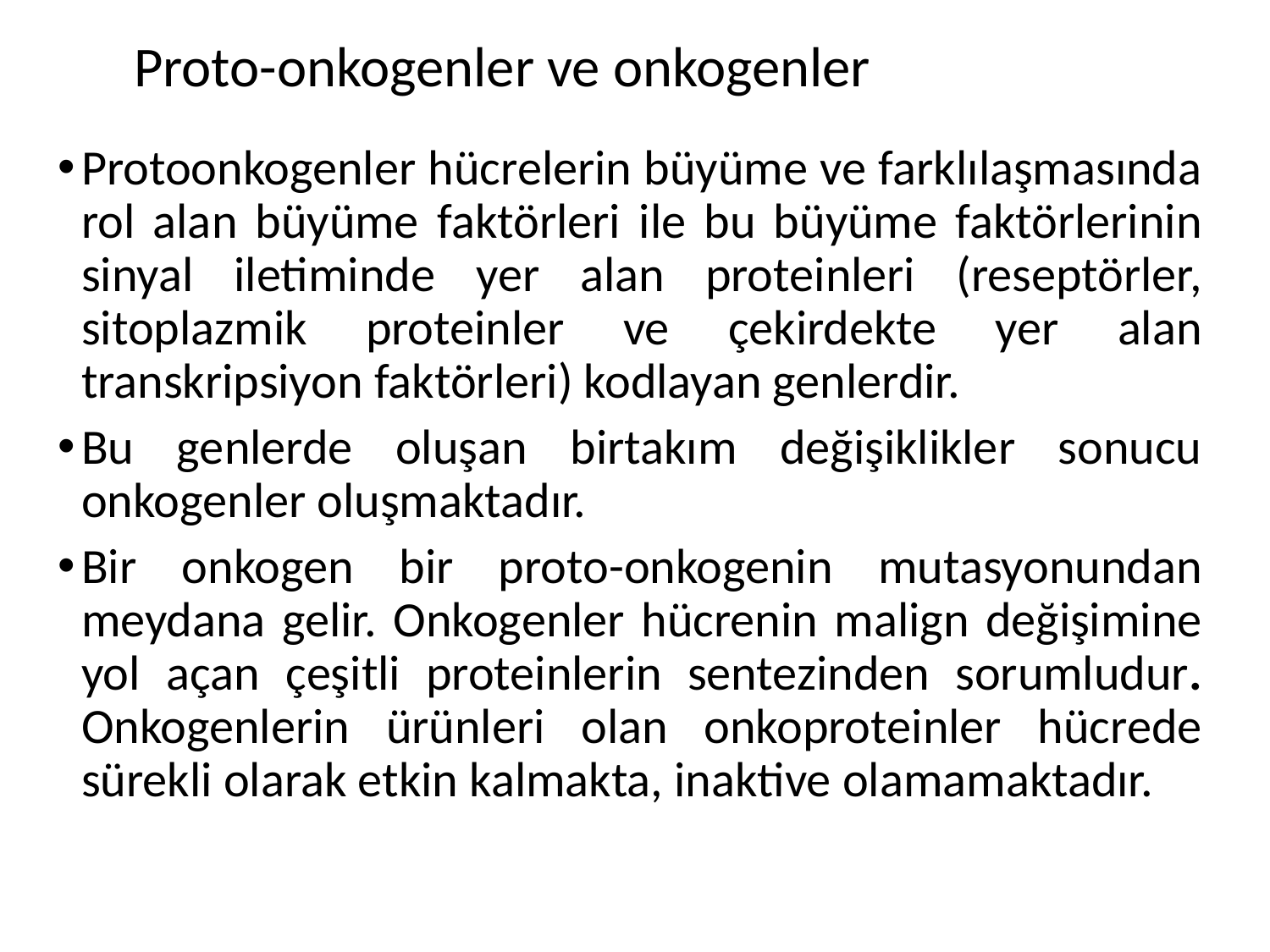

# Proto-onkogenler ve onkogenler
Protoonkogenler hücrelerin büyüme ve farklılaşmasında rol alan büyüme faktörleri ile bu büyüme faktörlerinin sinyal iletiminde yer alan proteinleri (reseptörler, sitoplazmik proteinler ve çekirdekte yer alan transkripsiyon faktörleri) kodlayan genlerdir.
Bu genlerde oluşan birtakım değişiklikler sonucu onkogenler oluşmaktadır.
Bir onkogen bir proto-onkogenin mutasyonundan meydana gelir. Onkogenler hücrenin malign değişimine yol açan çeşitli proteinlerin sentezinden sorumludur. Onkogenlerin ürünleri olan onkoproteinler hücrede sürekli olarak etkin kalmakta, inaktive olamamaktadır.